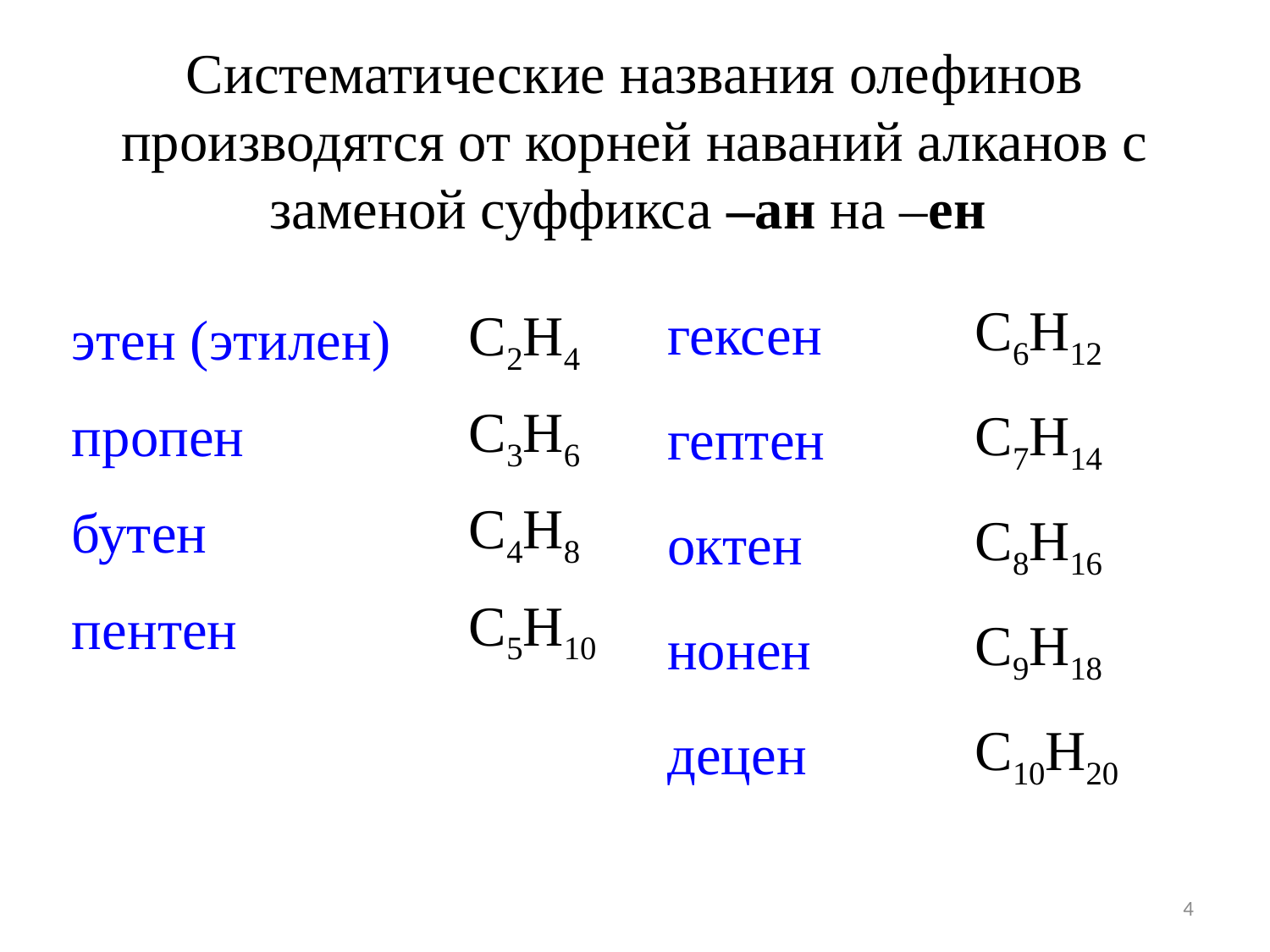

# Систематические названия олефинов производятся от корней наваний алканов с заменой суффикса –ан на –ен
| гексен | C6H12 |
| --- | --- |
| гептен | C7H14 |
| октен | C8H16 |
| нонен | C9H18 |
| децен | C10H20 |
| этен (этилен) | C2H4 |
| --- | --- |
| пропен | C3H6 |
| бутен | C4H8 |
| пентен | C5H10 |
4